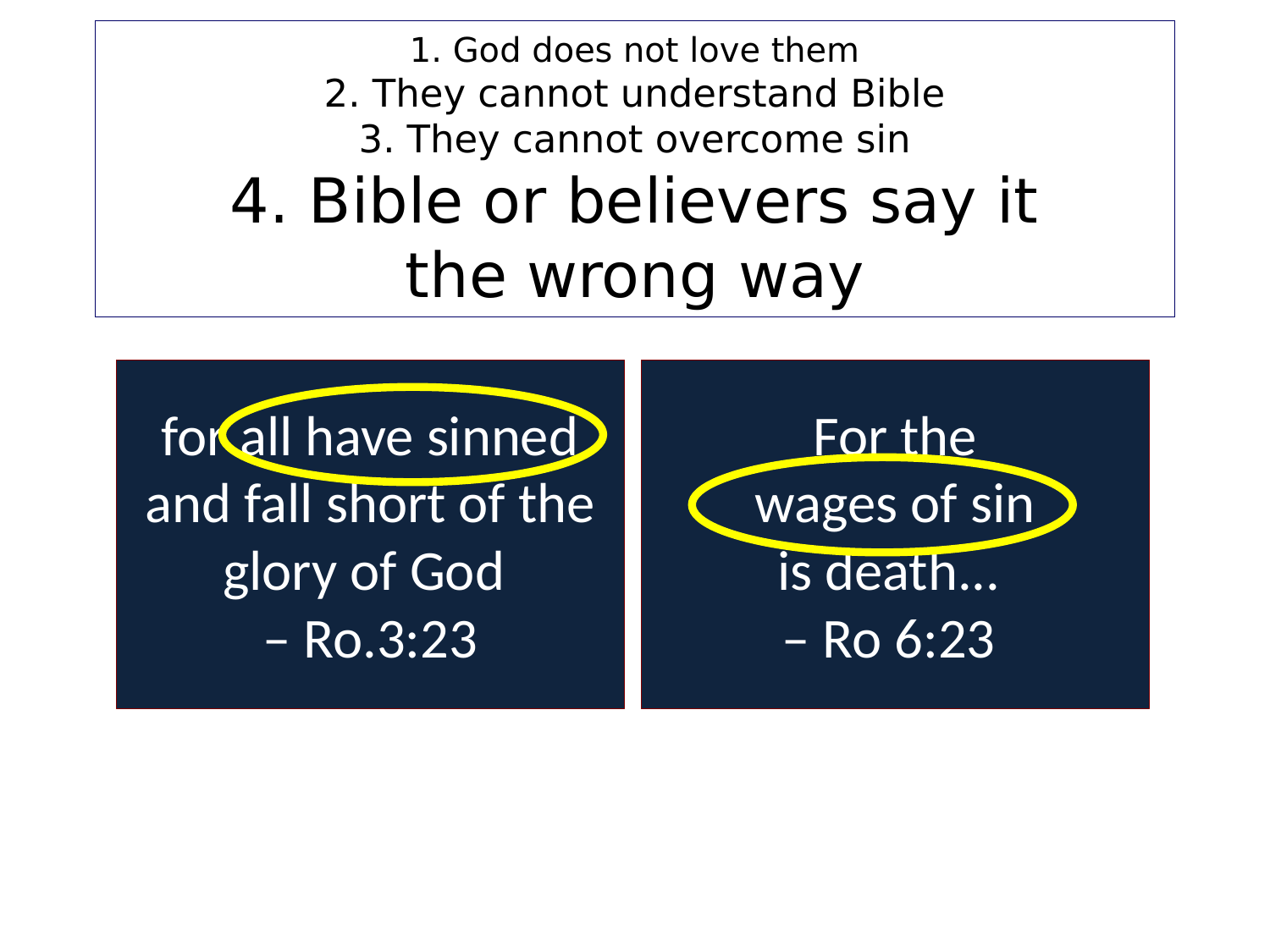

# 1. God does not love them 2. They cannot understand Bible 3. They cannot overcome sin 4. Bible or believers say it the wrong way

for all have sinned and fall short of the glory of God
– Ro.3:23
For the
wages of sin
is death...
– Ro 6:23